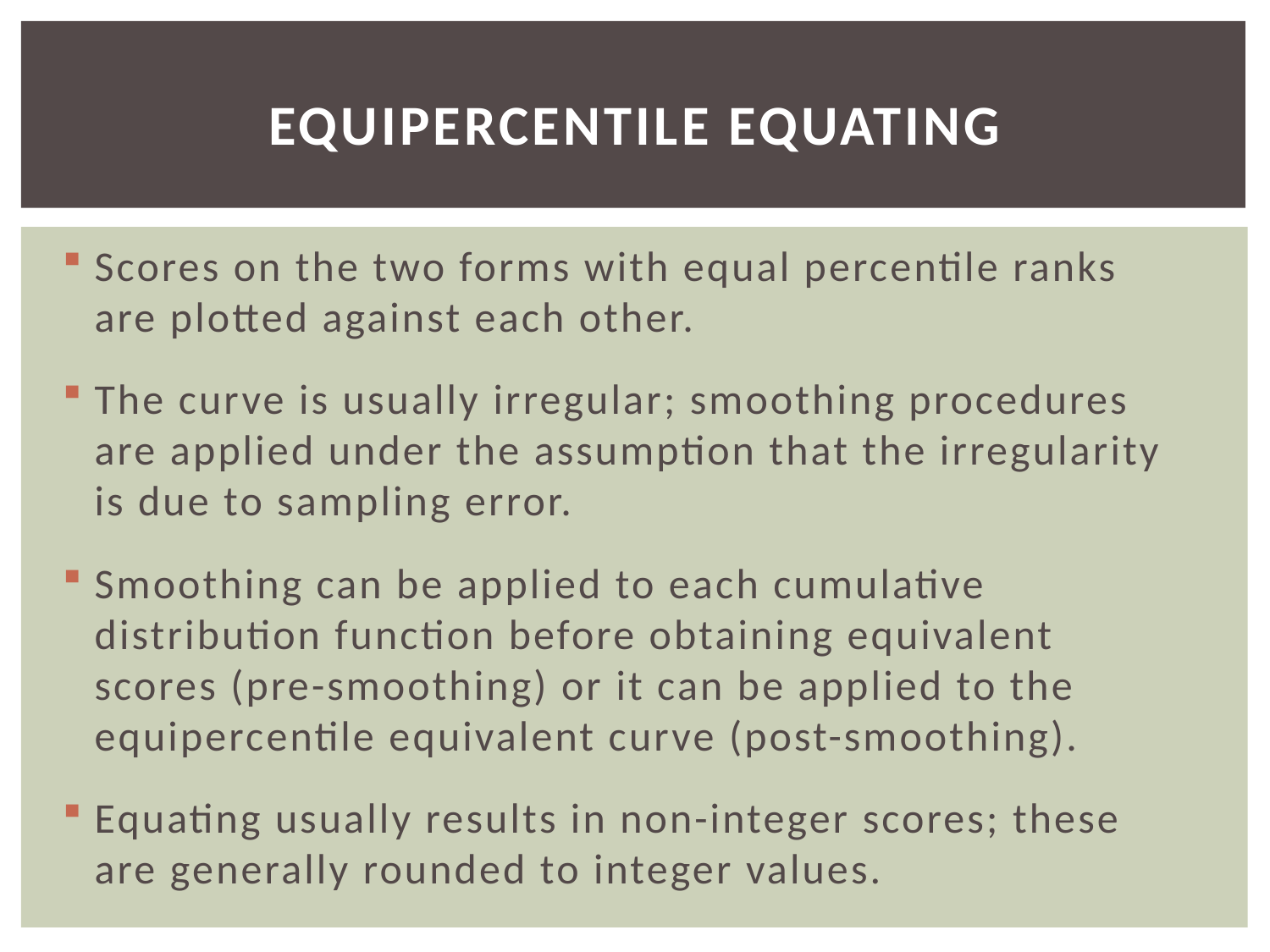

# Equipercentile Equating
Scores on the two forms with equal percentile ranks are plotted against each other.
The curve is usually irregular; smoothing procedures are applied under the assumption that the irregularity is due to sampling error.
Smoothing can be applied to each cumulative distribution function before obtaining equivalent scores (pre-smoothing) or it can be applied to the equipercentile equivalent curve (post-smoothing).
Equating usually results in non-integer scores; these are generally rounded to integer values.